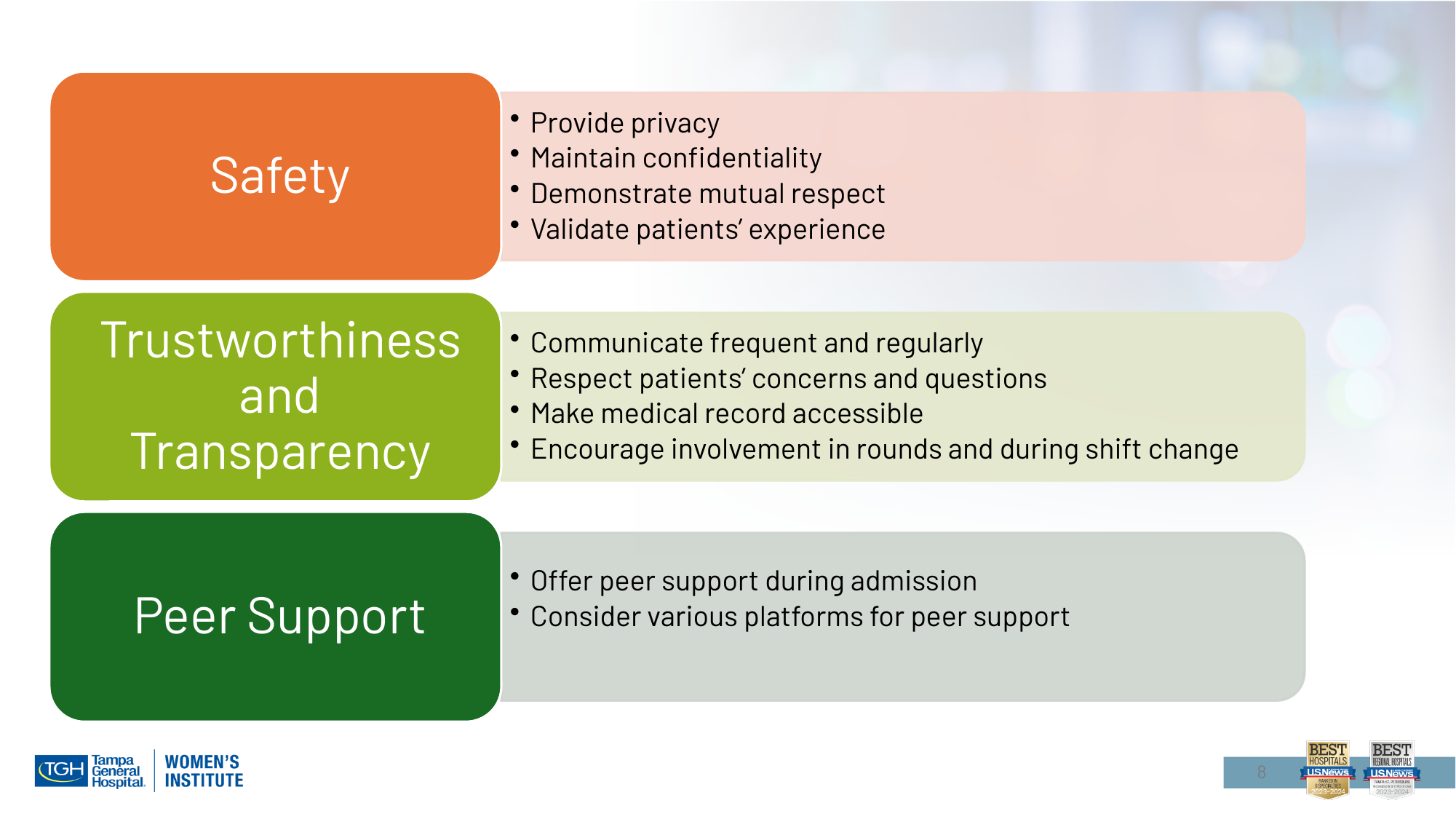

#
Provide privacy
Maintain confidentiality
Demonstrate mutual respect
Validate patients’ experience
Safety
Communicate frequent and regularly
Respect patients’ concerns and questions
Make medical record accessible
Encourage involvement in rounds and during shift change
Trustworthiness and Transparency
Offer peer support during admission
Consider various platforms for peer support

Peer Support
8